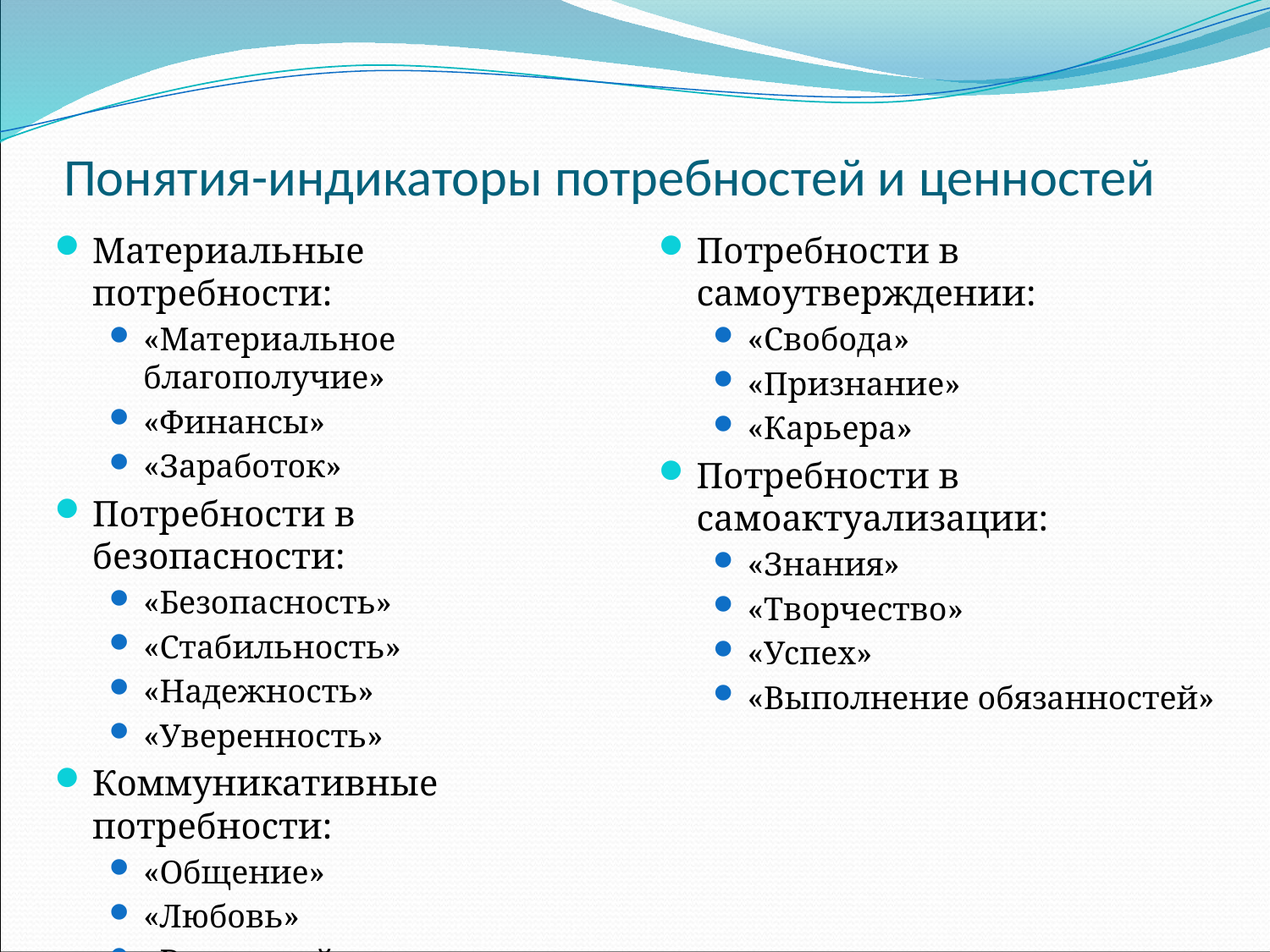

# Понятия-индикаторы потребностей и ценностей
Материальные потребности:
«Материальное благополучие»
«Финансы»
«Заработок»
Потребности в безопасности:
«Безопасность»
«Стабильность»
«Надежность»
«Уверенность»
Коммуникативные потребности:
«Общение»
«Любовь»
«Взаимодействие»

Потребности в самоутверждении:
«Свобода»
«Признание»
«Карьера»
Потребности в самоактуализации:
«Знания»
«Творчество»
«Успех»
«Выполнение обязанностей»